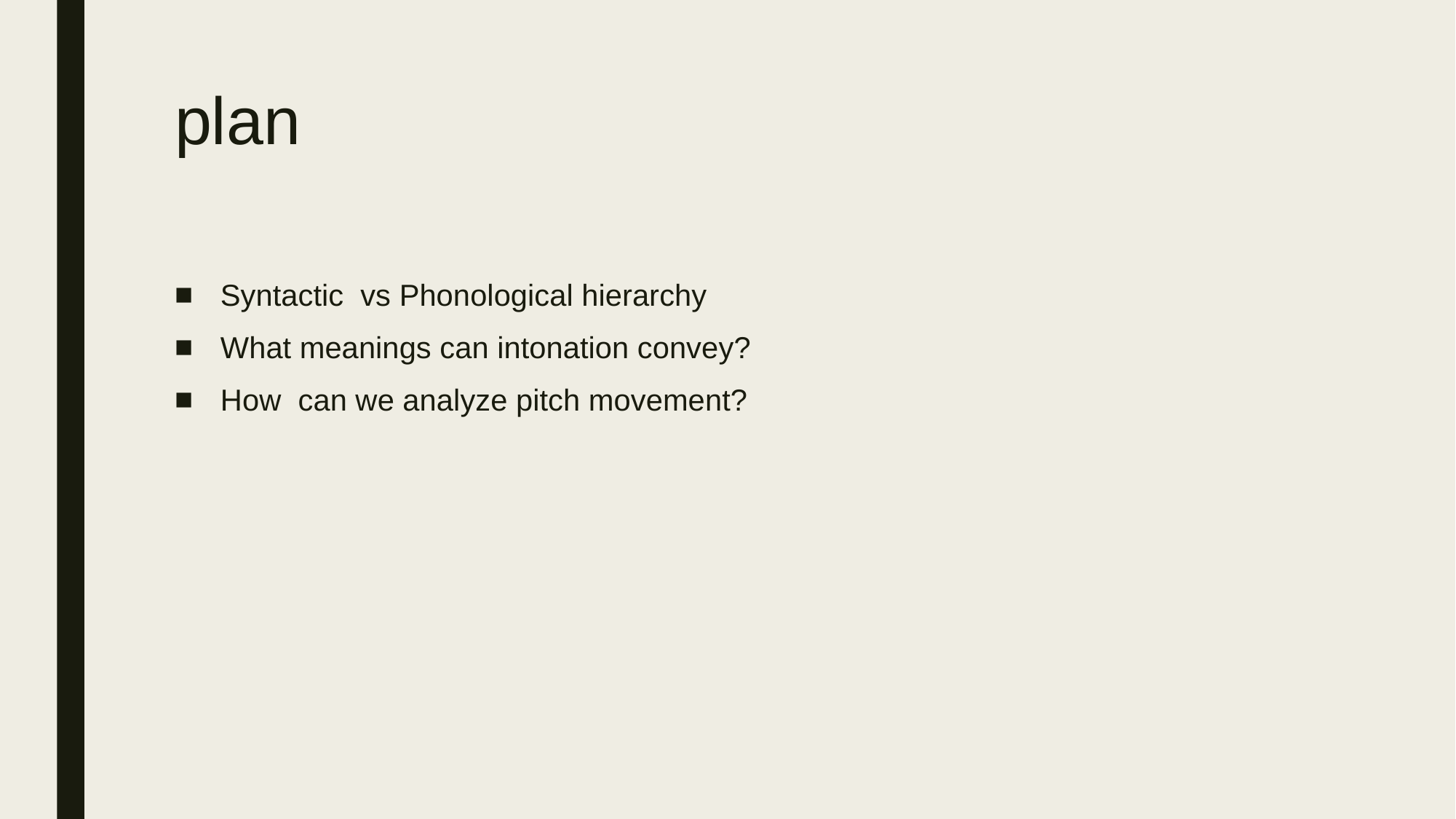

# plan
Syntactic  vs Phonological hierarchy
What meanings can intonation convey?
How  can we analyze pitch movement?